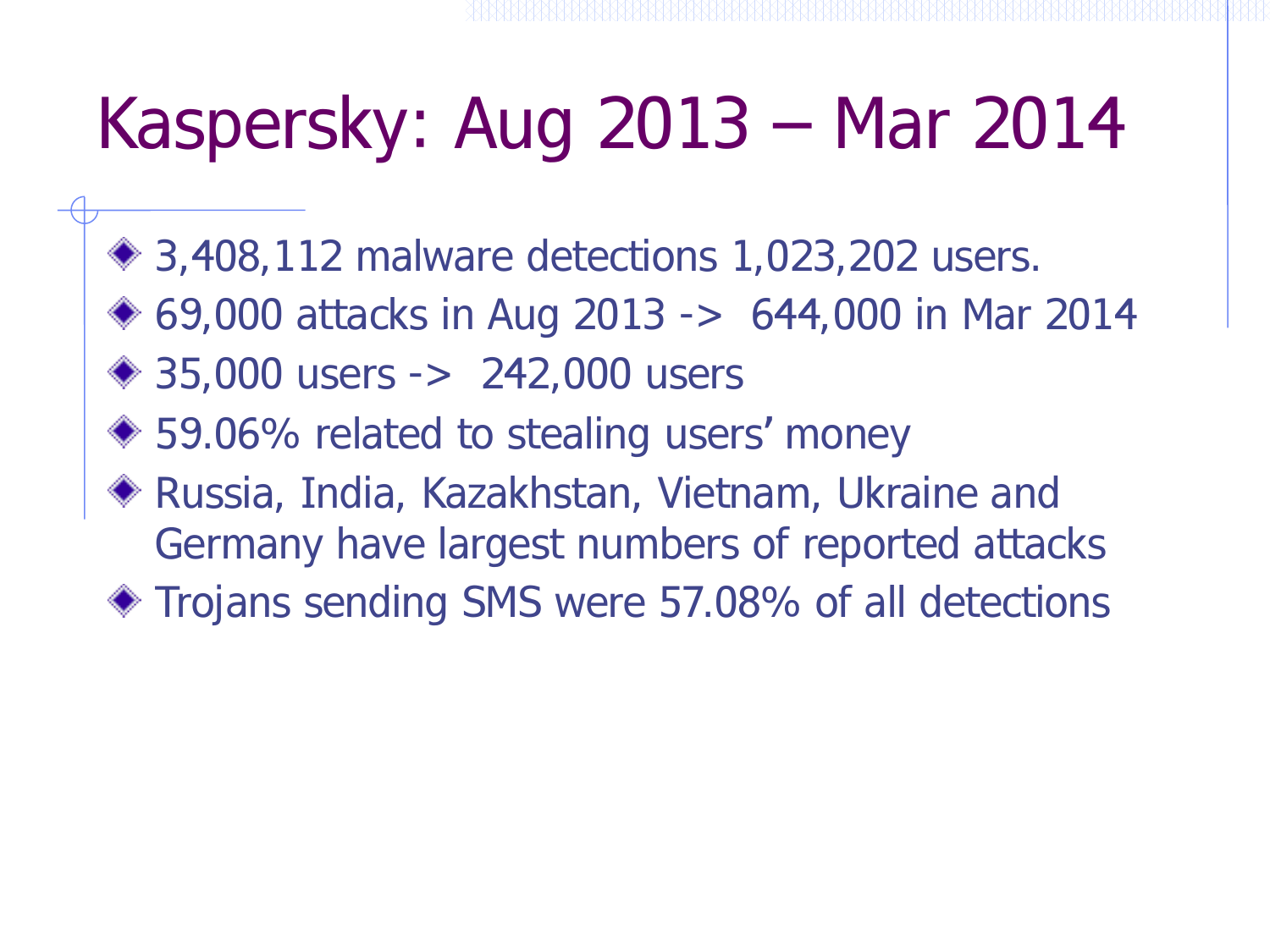

# Kaspersky: Aug 2013 – Mar 2014
3,408,112 malware detections 1,023,202 users.
69,000 attacks in Aug 2013 ->  644,000 in Mar 2014
35,000 users ->  242,000 users
59.06% related to stealing users’ money
Russia, India, Kazakhstan, Vietnam, Ukraine and Germany have largest numbers of reported attacks
Trojans sending SMS were 57.08% of all detections